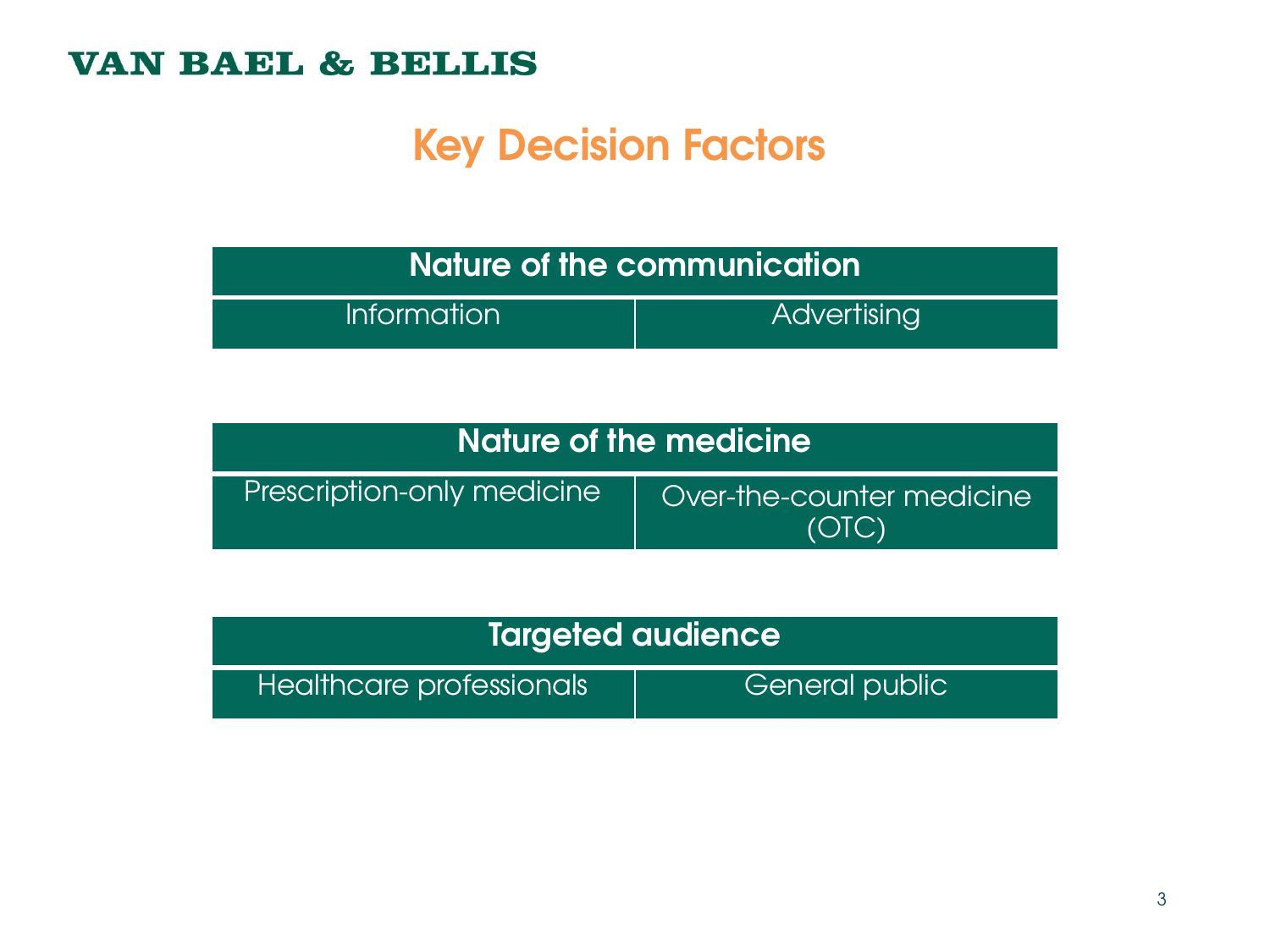

# Key Decision Factors
| Nature of the communication |  |
| --- | --- |
| Information | Advertising |
| Nature of the medicine |  |
| --- | --- |
| Prescription-only medicine | Over-the-counter medicine (OTC) |
Nature of the medicine
Over-the-counter medicines
(OTC)
| Targeted audience |  |
| --- | --- |
| Healthcare professionals | General public |
Intended audience
General public
3